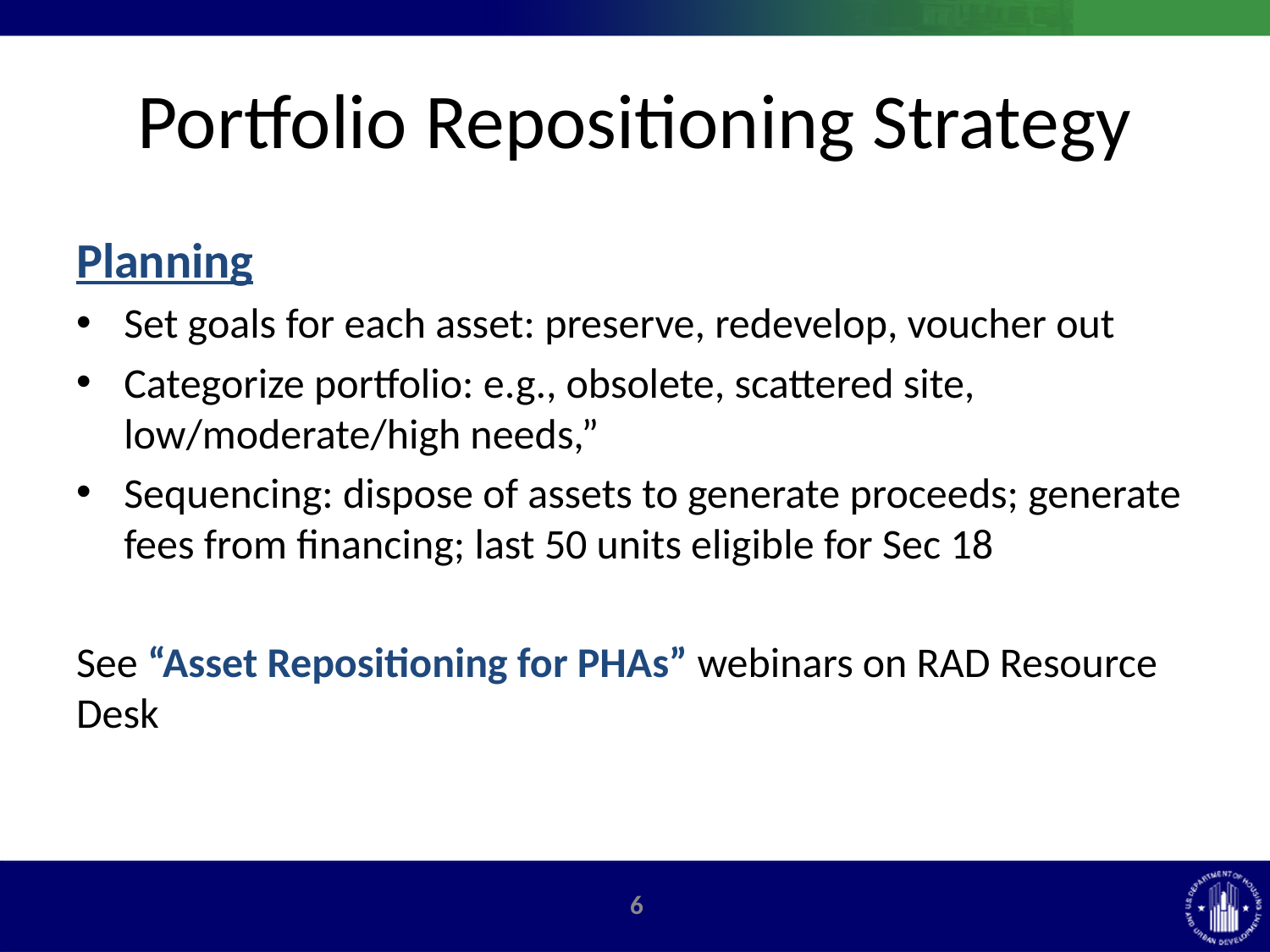

# Portfolio Repositioning Strategy
Planning
Set goals for each asset: preserve, redevelop, voucher out
Categorize portfolio: e.g., obsolete, scattered site, low/moderate/high needs,”
Sequencing: dispose of assets to generate proceeds; generate fees from financing; last 50 units eligible for Sec 18

See “Asset Repositioning for PHAs” webinars on RAD Resource Desk
6